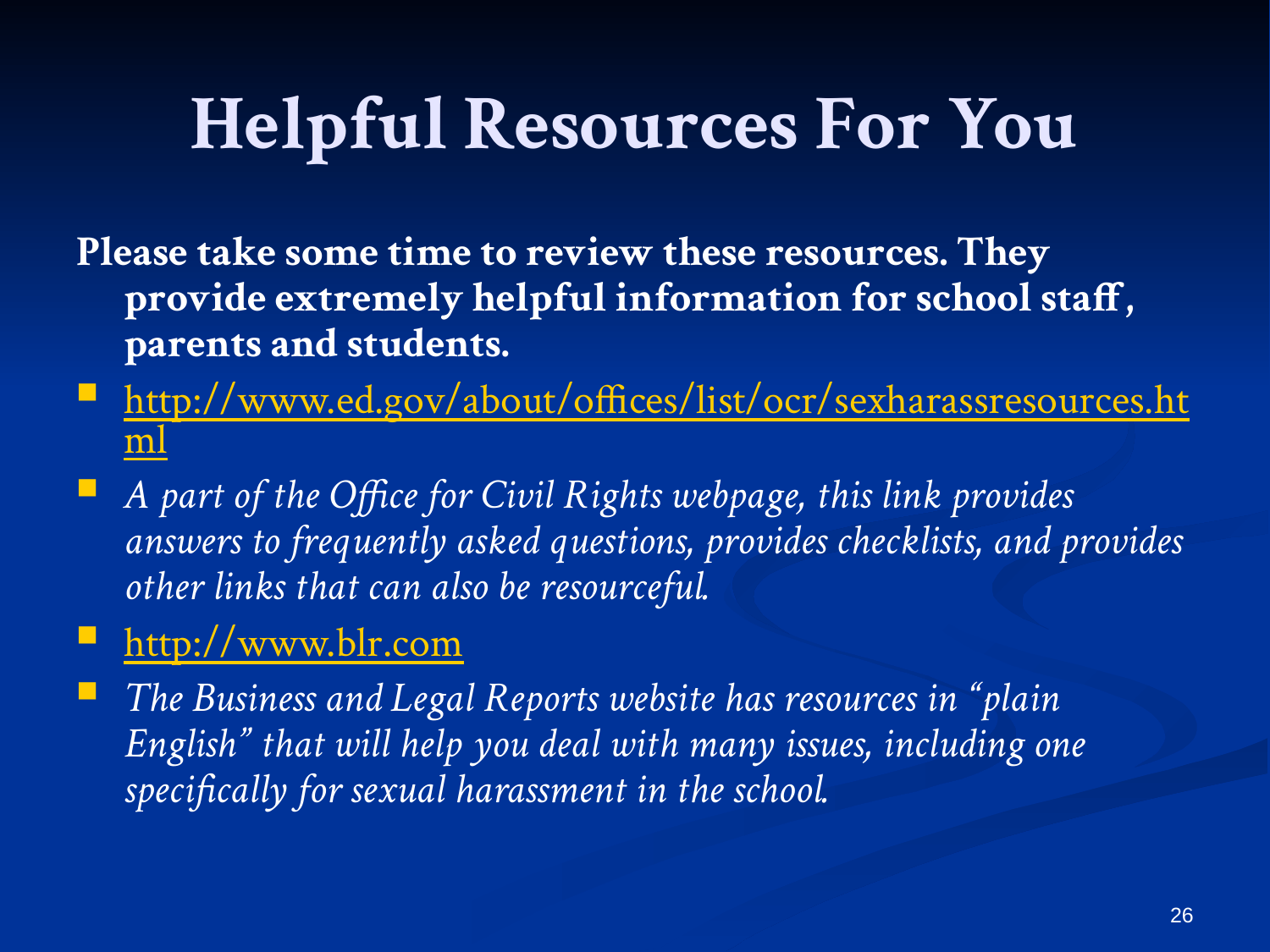

# Helpful Resources For You
Please take some time to review these resources. They provide extremely helpful information for school staff, parents and students.
http://www.ed.gov/about/offices/list/ocr/sexharassresources.html
A part of the Office for Civil Rights webpage, this link provides answers to frequently asked questions, provides checklists, and provides other links that can also be resourceful.
http://www.blr.com
The Business and Legal Reports website has resources in “plain English” that will help you deal with many issues, including one specifically for sexual harassment in the school.
26